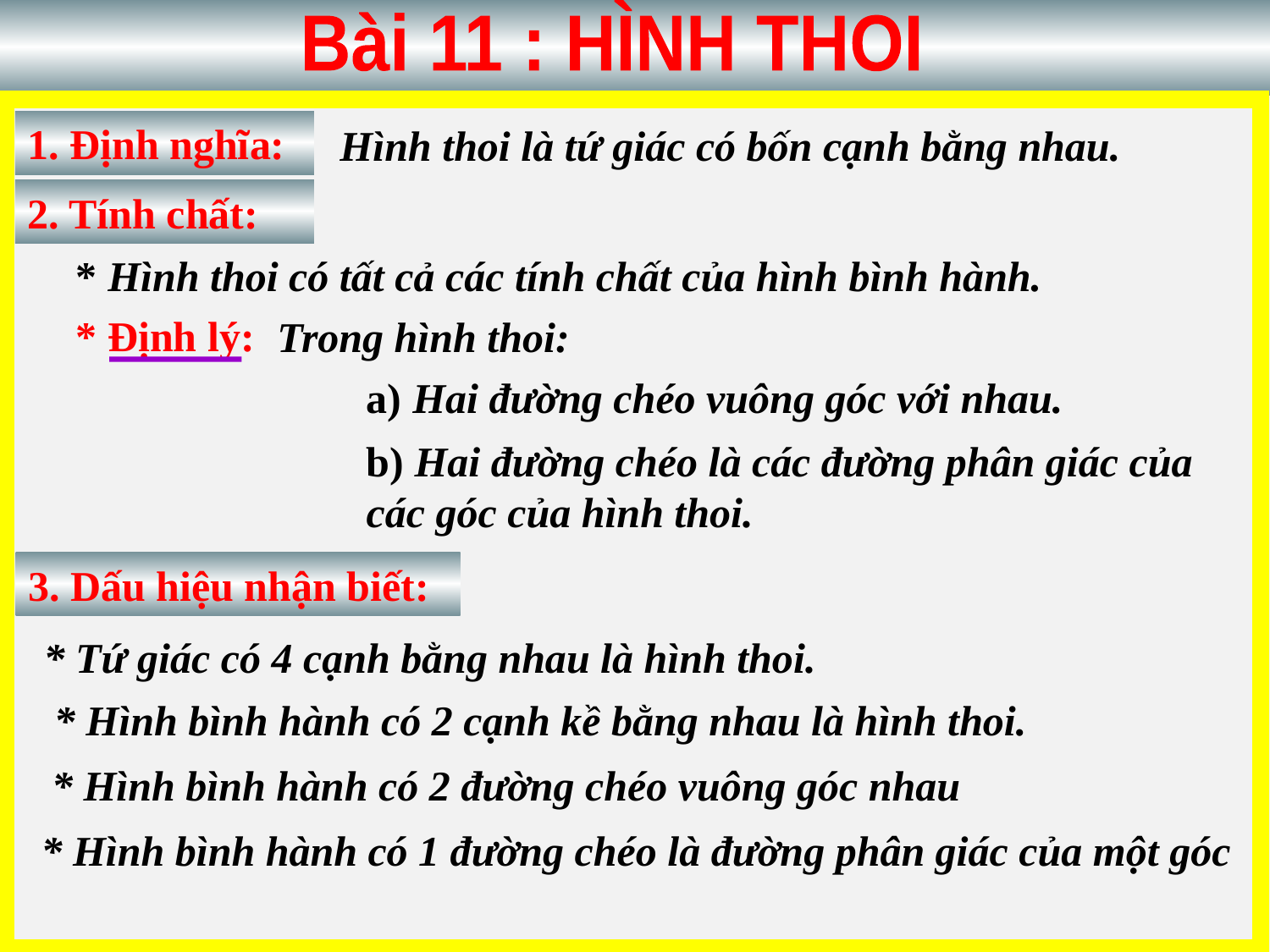

Bài 11 : HÌNH THOI

1. Định nghĩa:
Hình thoi là tứ giác có bốn cạnh bằng nhau.
2. Tính chất:
* Hình thoi có tất cả các tính chất của hình bình hành.
* Định lý:
Trong hình thoi:

a) Hai đường chéo vuông góc với nhau.
b) Hai đường chéo là các đường phân giác của các góc của hình thoi.
3. Dấu hiệu nhận biết:
* Tứ giác có 4 cạnh bằng nhau là hình thoi.
* Hình bình hành có 2 cạnh kề bằng nhau là hình thoi.
* Hình bình hành có 2 đường chéo vuông góc nhau
* Hình bình hành có 1 đường chéo là đường phân giác của một góc